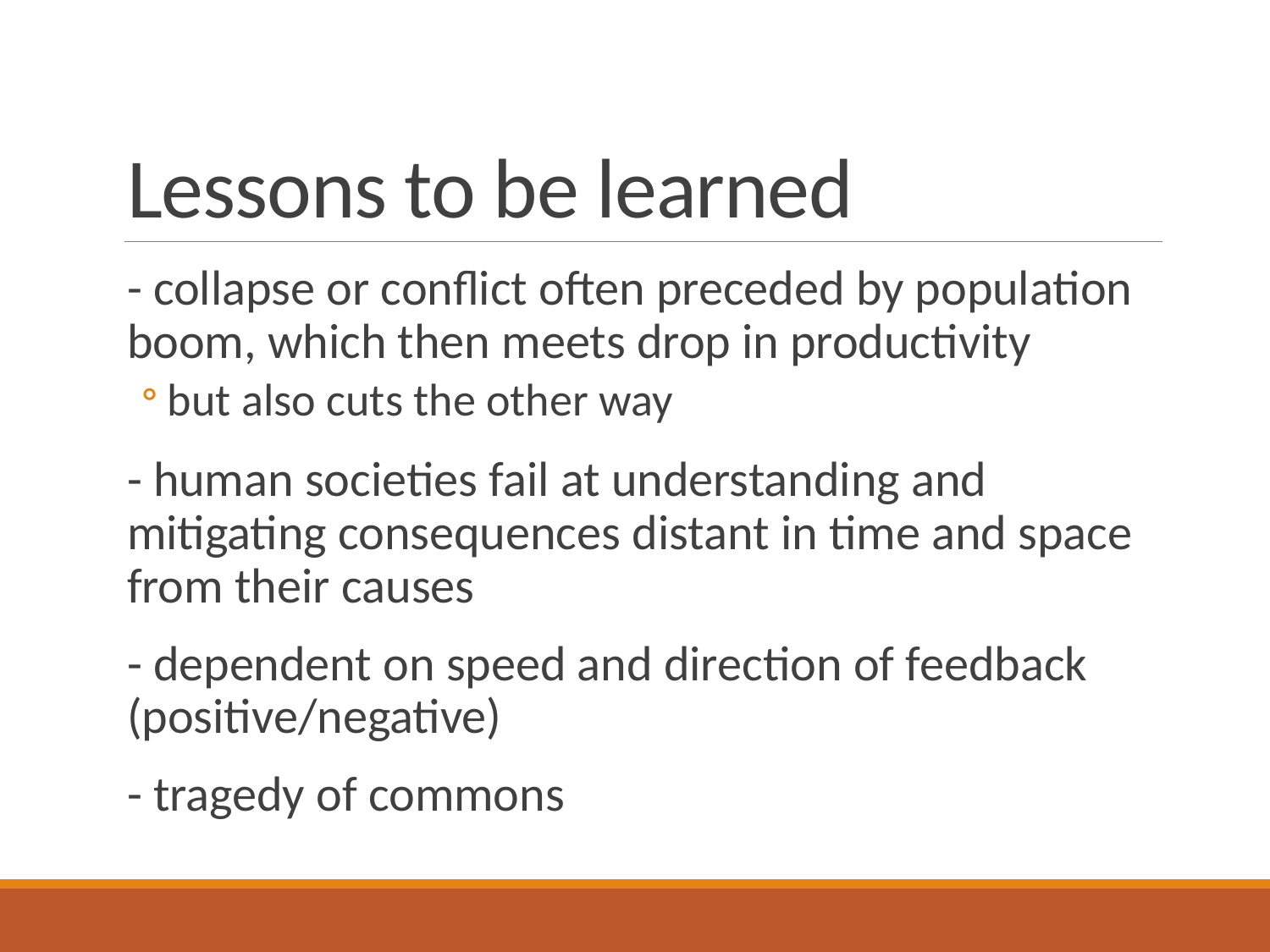

# Lessons to be learned
- collapse or conflict often preceded by population boom, which then meets drop in productivity
but also cuts the other way
- human societies fail at understanding and mitigating consequences distant in time and space from their causes
- dependent on speed and direction of feedback (positive/negative)
- tragedy of commons